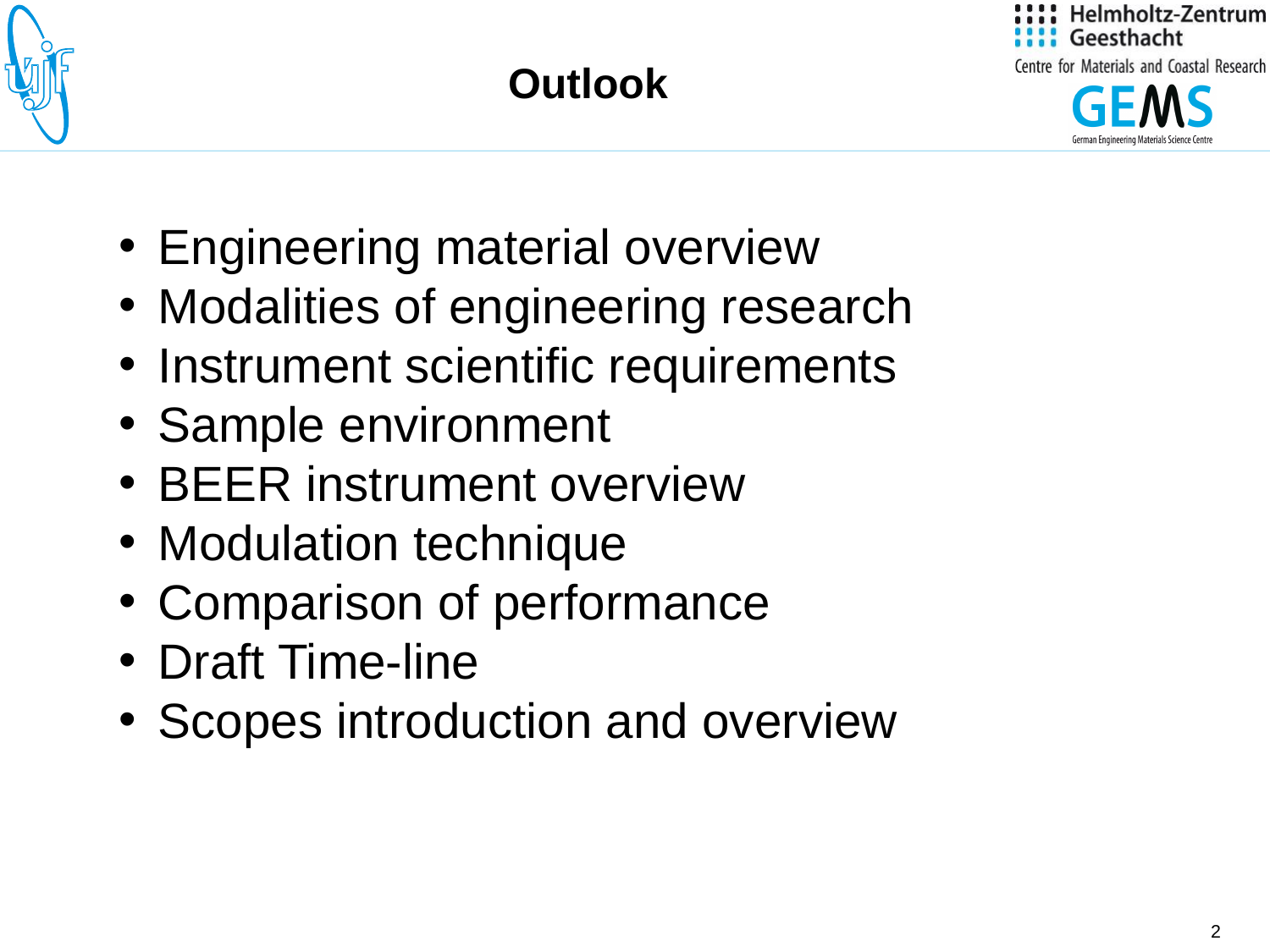

# Outlook
Engineering material overview
Modalities of engineering research
Instrument scientific requirements
Sample environment
BEER instrument overview
Modulation technique
Comparison of performance
Draft Time-line
Scopes introduction and overview
2